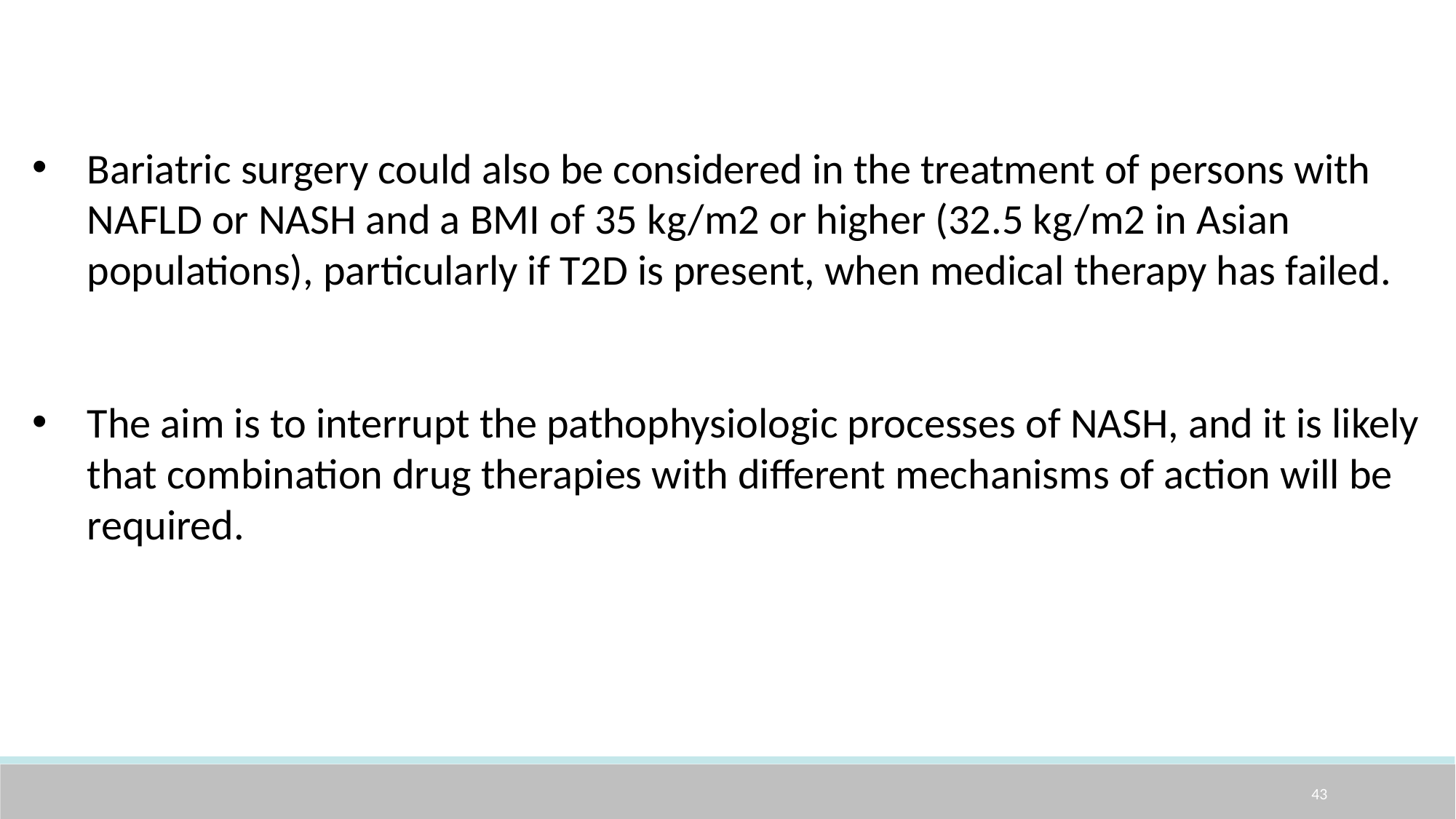

Bariatric surgery could also be considered in the treatment of persons with NAFLD or NASH and a BMI of 35 kg/m2 or higher (32.5 kg/m2 in Asian populations), particularly if T2D is present, when medical therapy has failed.

The aim is to interrupt the pathophysiologic processes of NASH, and it is likely that combination drug therapies with different mechanisms of action will be required.
43